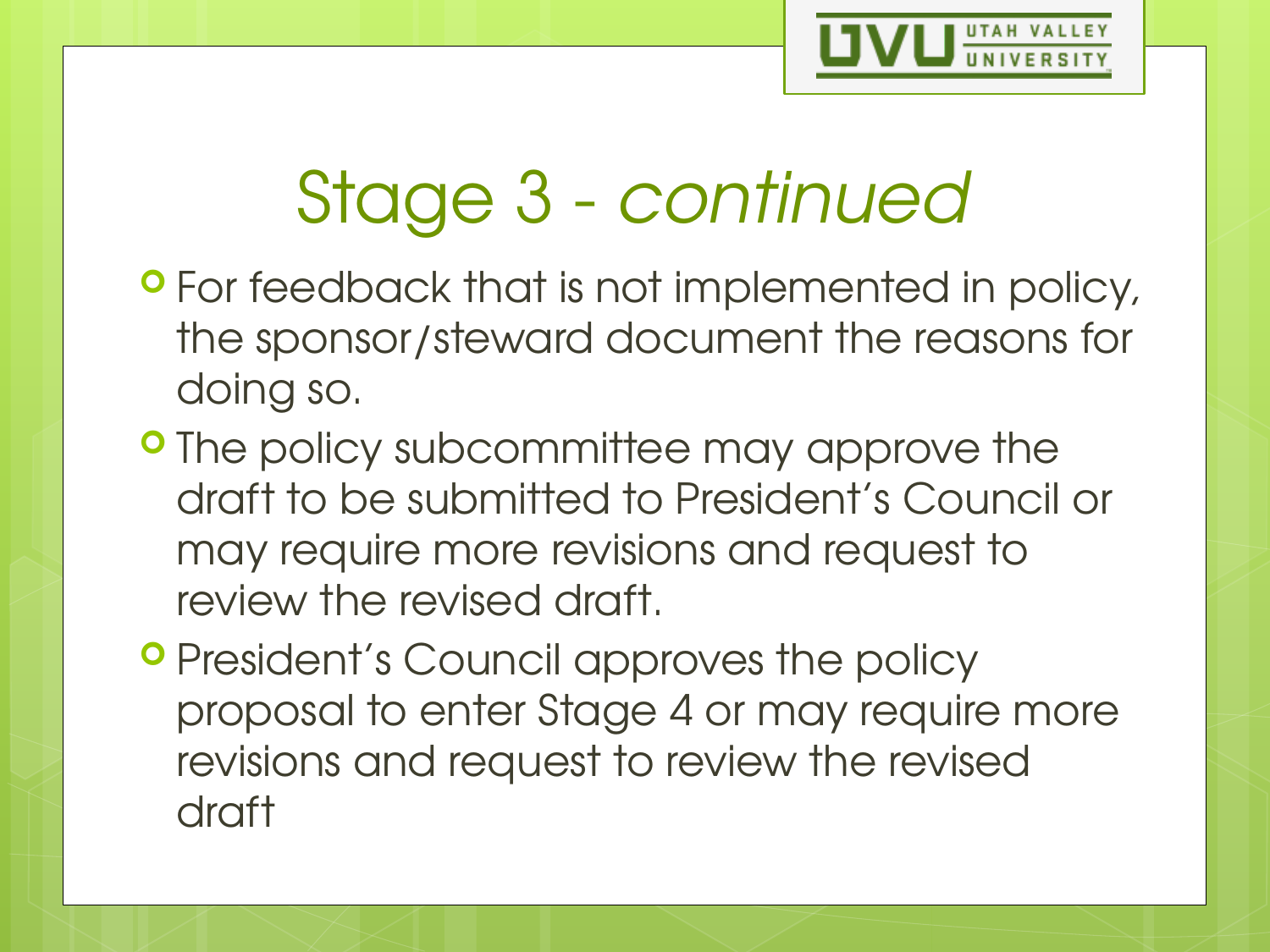

# Stage 3 - continued
For feedback that is not implemented in policy, the sponsor/steward document the reasons for doing so.
The policy subcommittee may approve the draft to be submitted to President’s Council or may require more revisions and request to review the revised draft.
President’s Council approves the policy proposal to enter Stage 4 or may require more revisions and request to review the revised draft